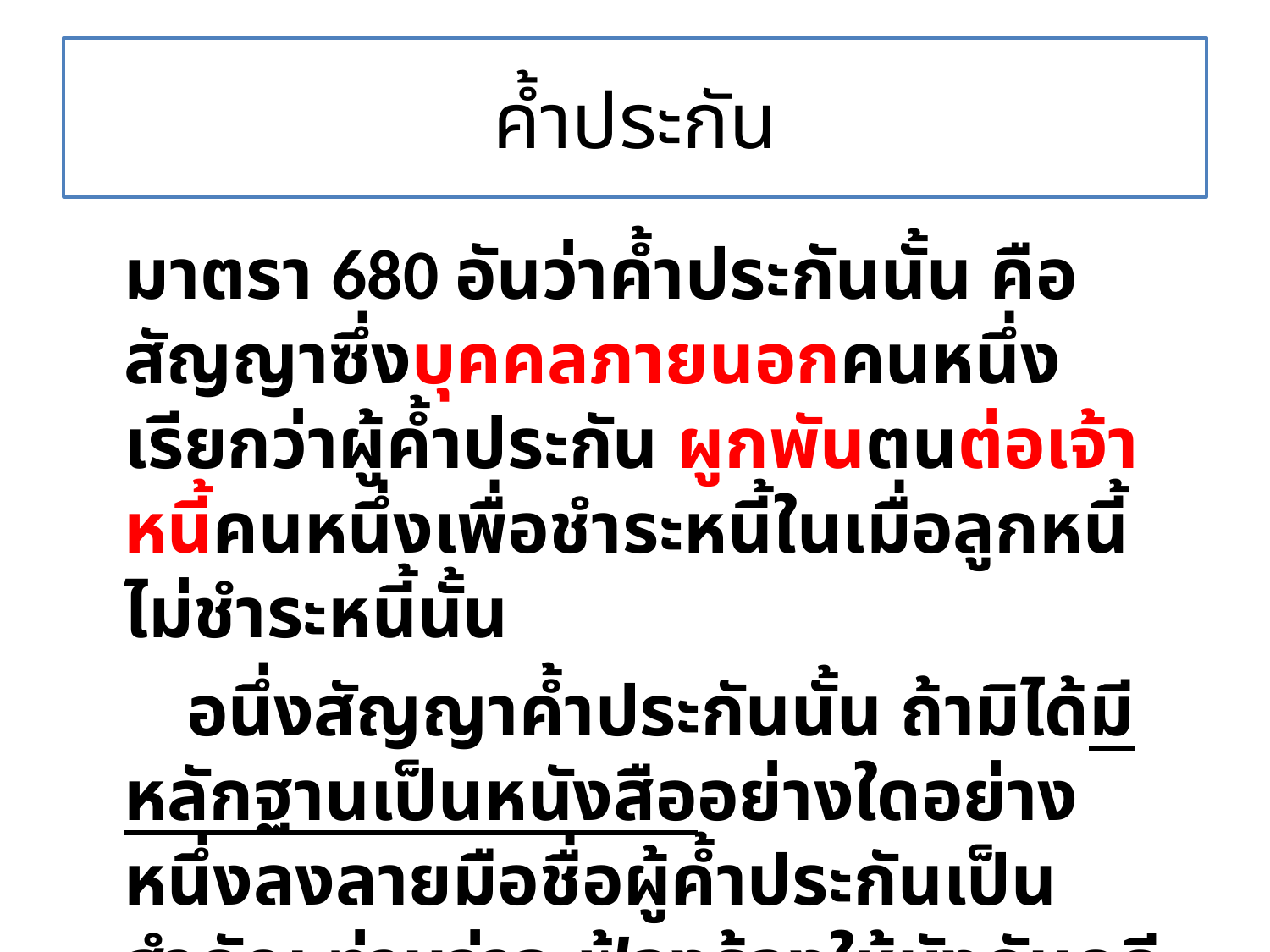

# ค้ำประกัน
	มาตรา 680 อันว่าค้ำประกันนั้น คือสัญญาซึ่งบุคคลภายนอกคนหนึ่งเรียกว่าผู้ค้ำประกัน ผูกพันตนต่อเจ้าหนี้คนหนึ่งเพื่อชำระหนี้ในเมื่อลูกหนี้ไม่ชำระหนี้นั้น
      อนึ่งสัญญาค้ำประกันนั้น ถ้ามิได้มีหลักฐานเป็นหนังสืออย่างใดอย่างหนึ่งลงลายมือชื่อผู้ค้ำประกันเป็นสำคัญ ท่านว่าจะฟ้องร้องให้บังคับคดีหาได้ไม่